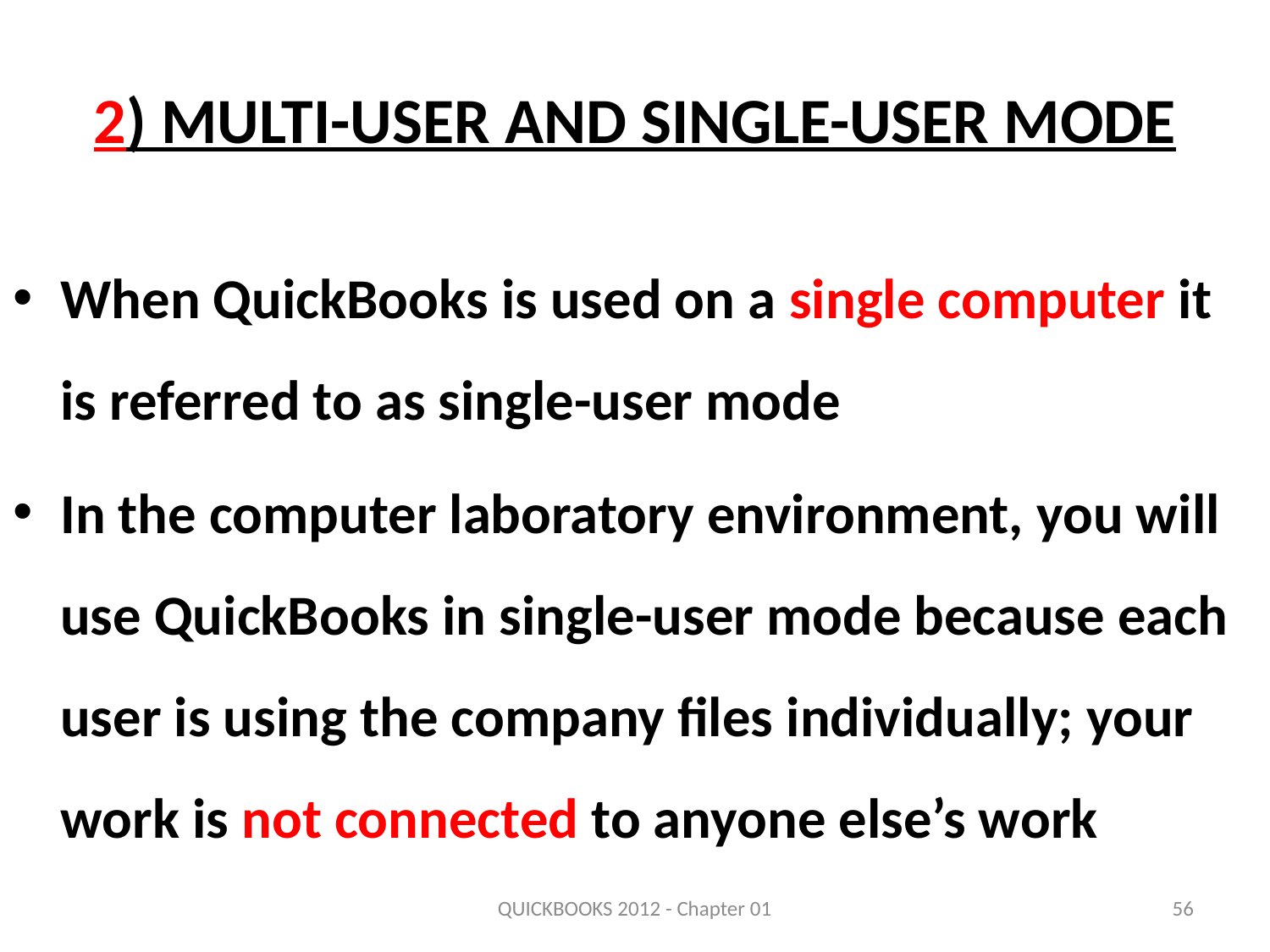

# 2) Multi-User and Single-User Mode
When QuickBooks is used on a single computer it is referred to as single-user mode
In the computer laboratory environment, you will use QuickBooks in single-user mode because each user is using the company files individually; your work is not connected to anyone else’s work
QUICKBOOKS 2012 - Chapter 01
56